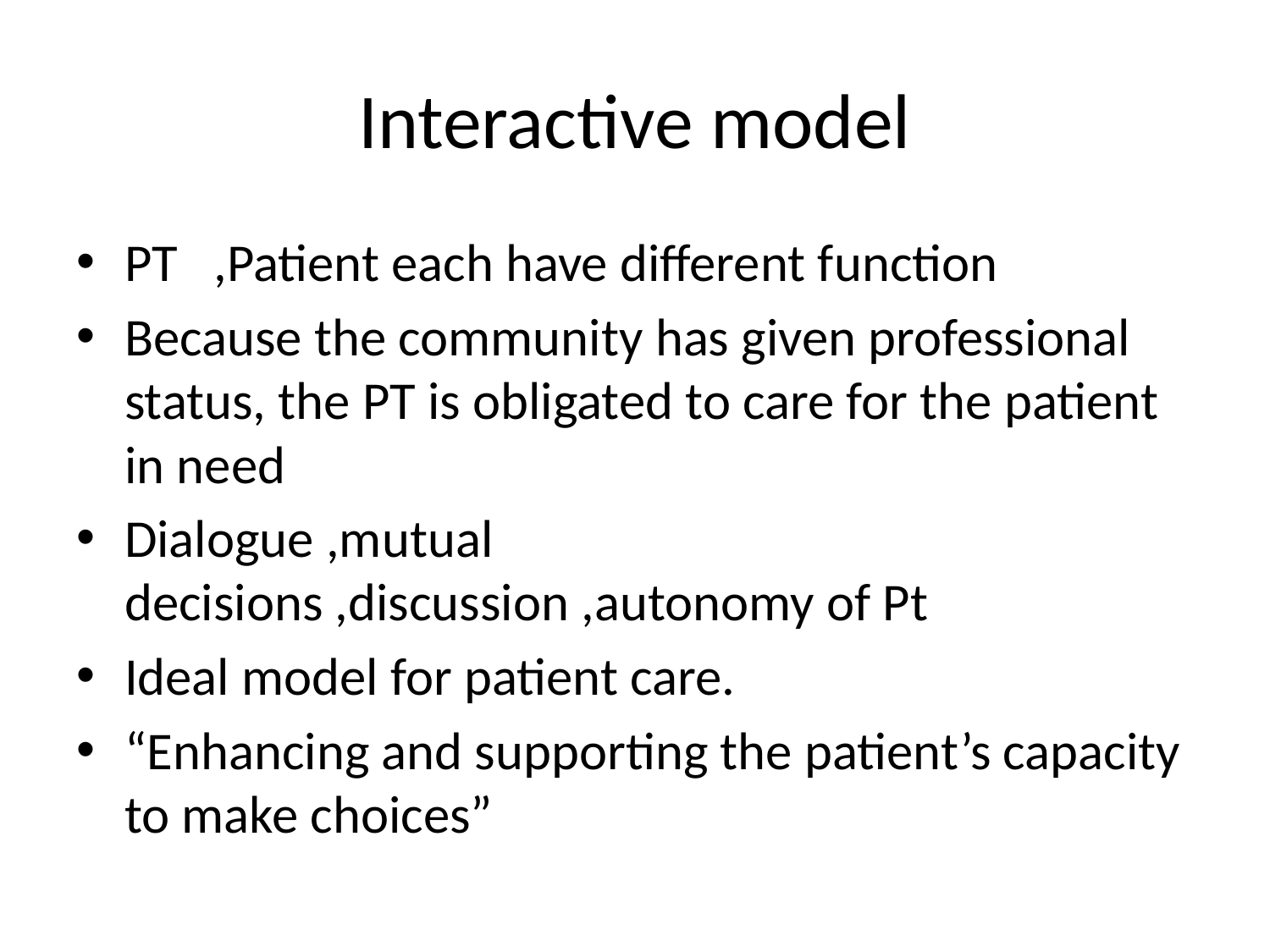

# Interactive model
PT   ,Patient each have different function
Because the community has given professional status, the PT is obligated to care for the patient in need
Dialogue ,mutual decisions ,discussion ,autonomy of Pt
Ideal model for patient care.
“Enhancing and supporting the patient’s capacity to make choices”